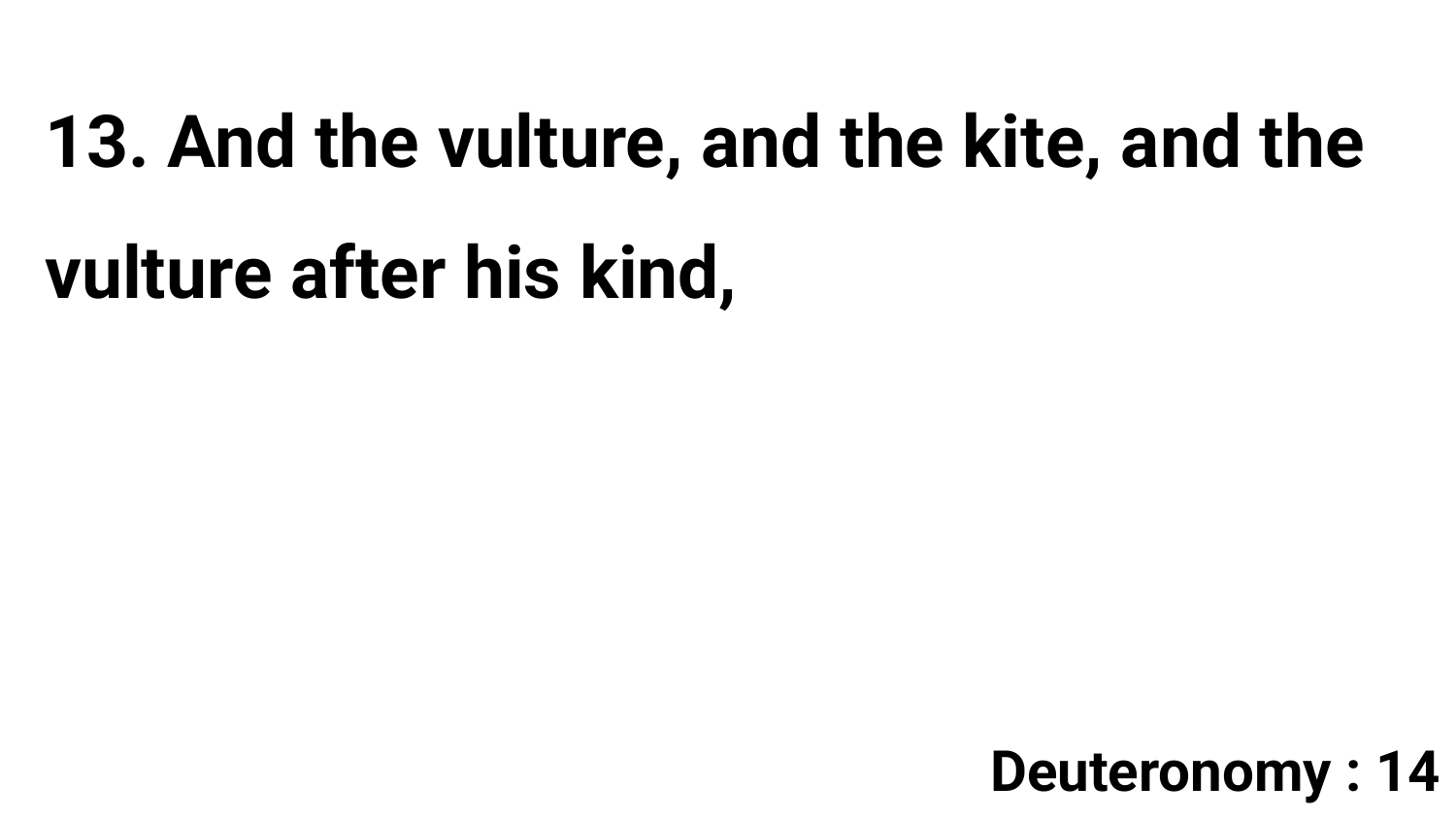

13. And the vulture, and the kite, and the vulture after his kind,
Deuteronomy : 14